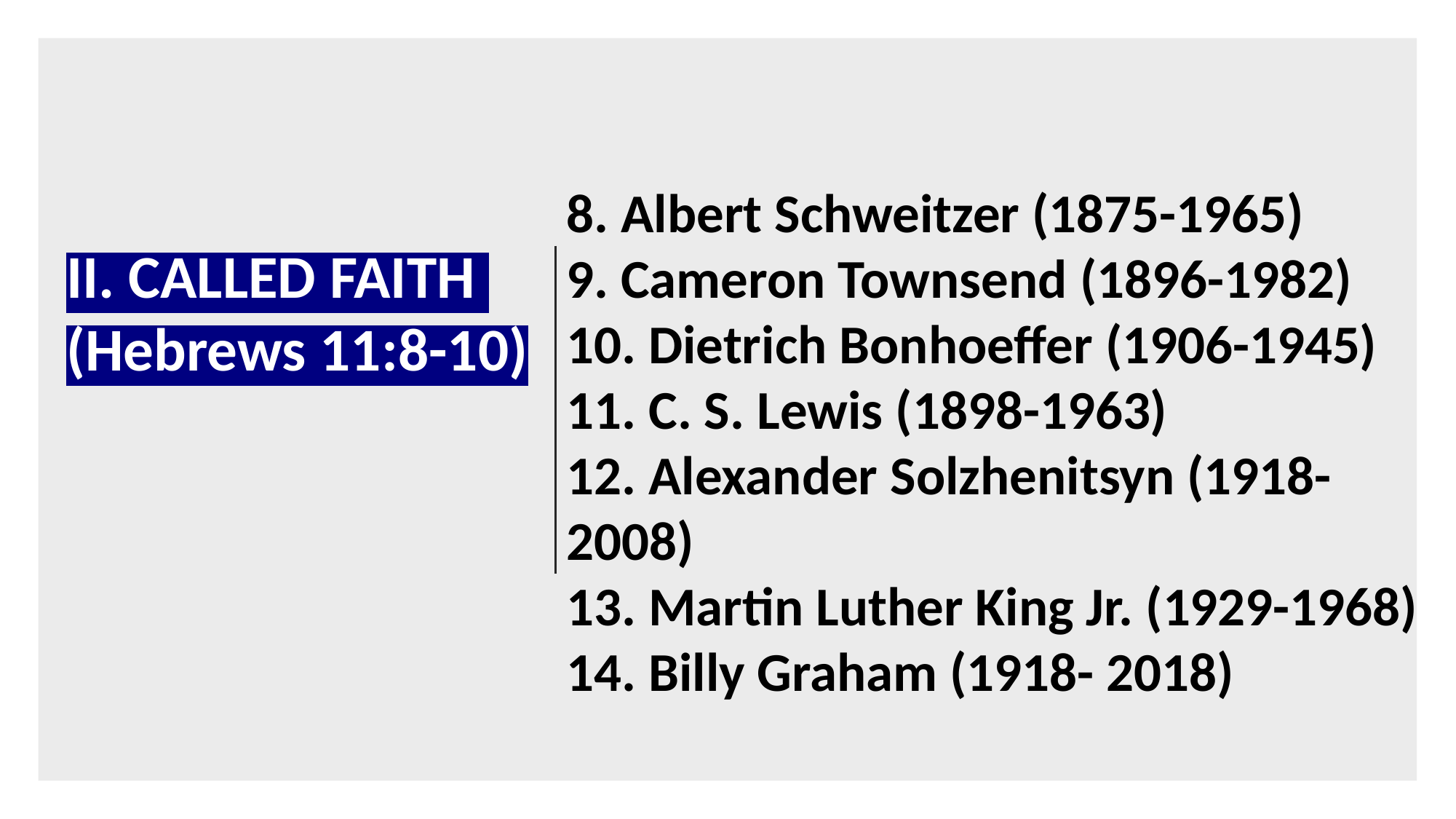

8. Albert Schweitzer (1875-1965)
9. Cameron Townsend (1896-1982)
10. Dietrich Bonhoeffer (1906-1945)
11. C. S. Lewis (1898-1963)
12. Alexander Solzhenitsyn (1918-2008)
13. Martin Luther King Jr. (1929-1968)
14. Billy Graham (1918- 2018)
II. CALLED FAITH
(Hebrews 11:8-10)